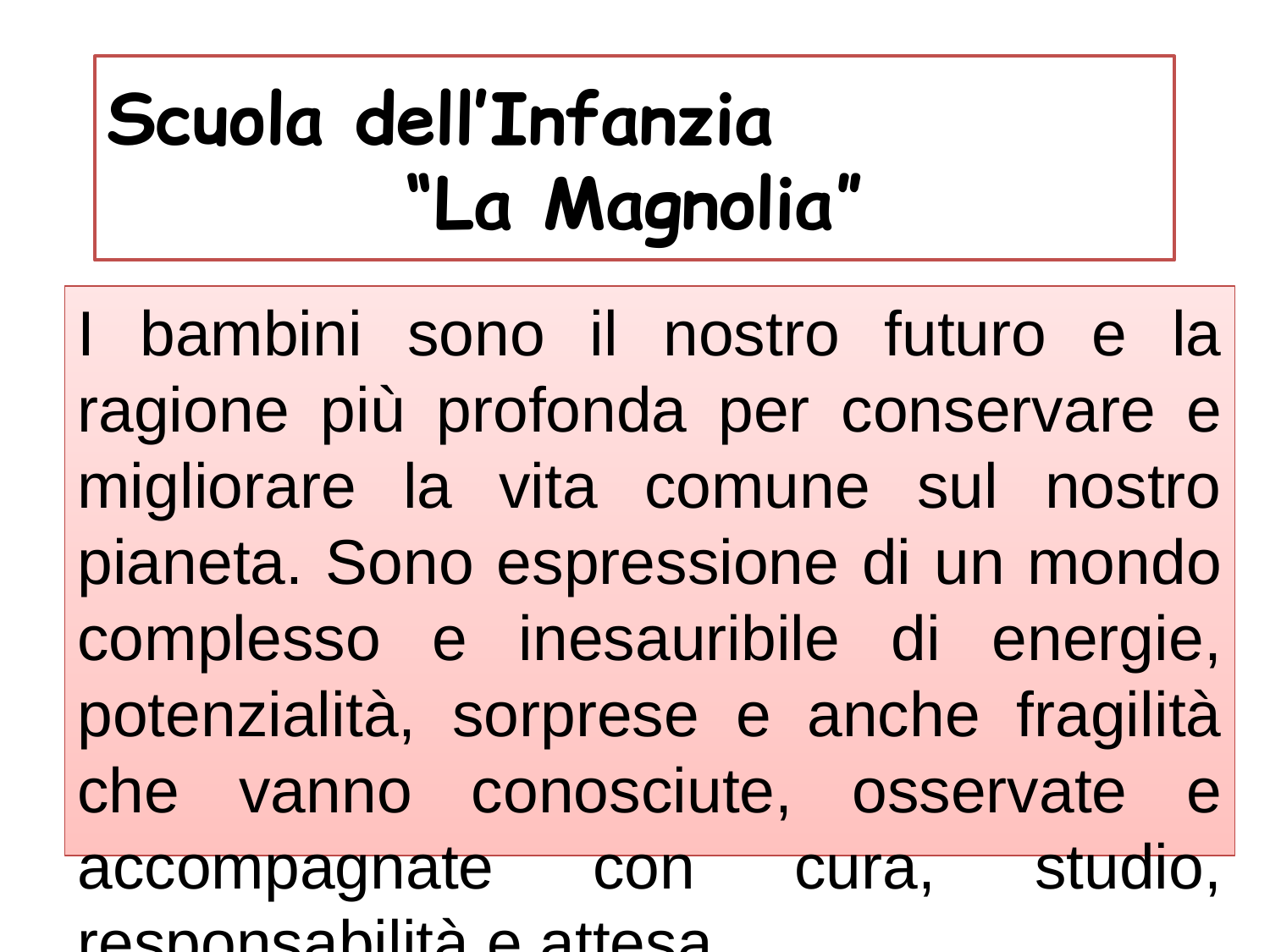

Scuola dell’Infanzia
“La Magnolia”
I bambini sono il nostro futuro e la ragione più profonda per conservare e migliorare la vita comune sul nostro pianeta. Sono espressione di un mondo complesso e inesauribile di energie, potenzialità, sorprese e anche fragilità che vanno conosciute, osservate e accompagnate con cura, studio, responsabilità e attesa.